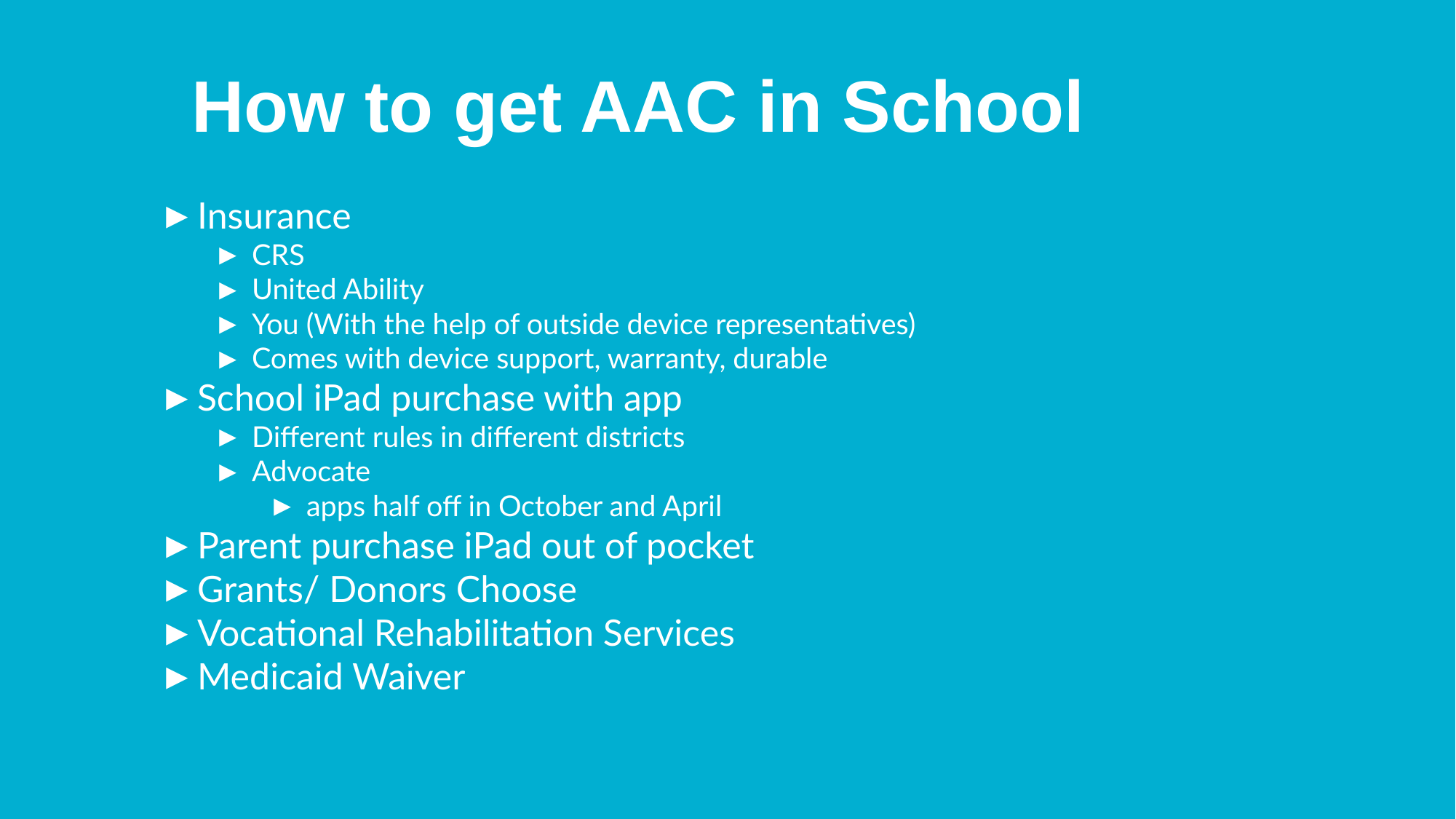

# How to get AAC in School
Insurance
CRS
United Ability
You (With the help of outside device representatives)
Comes with device support, warranty, durable
School iPad purchase with app
Different rules in different districts
Advocate
apps half off in October and April
Parent purchase iPad out of pocket
Grants/ Donors Choose
Vocational Rehabilitation Services
Medicaid Waiver